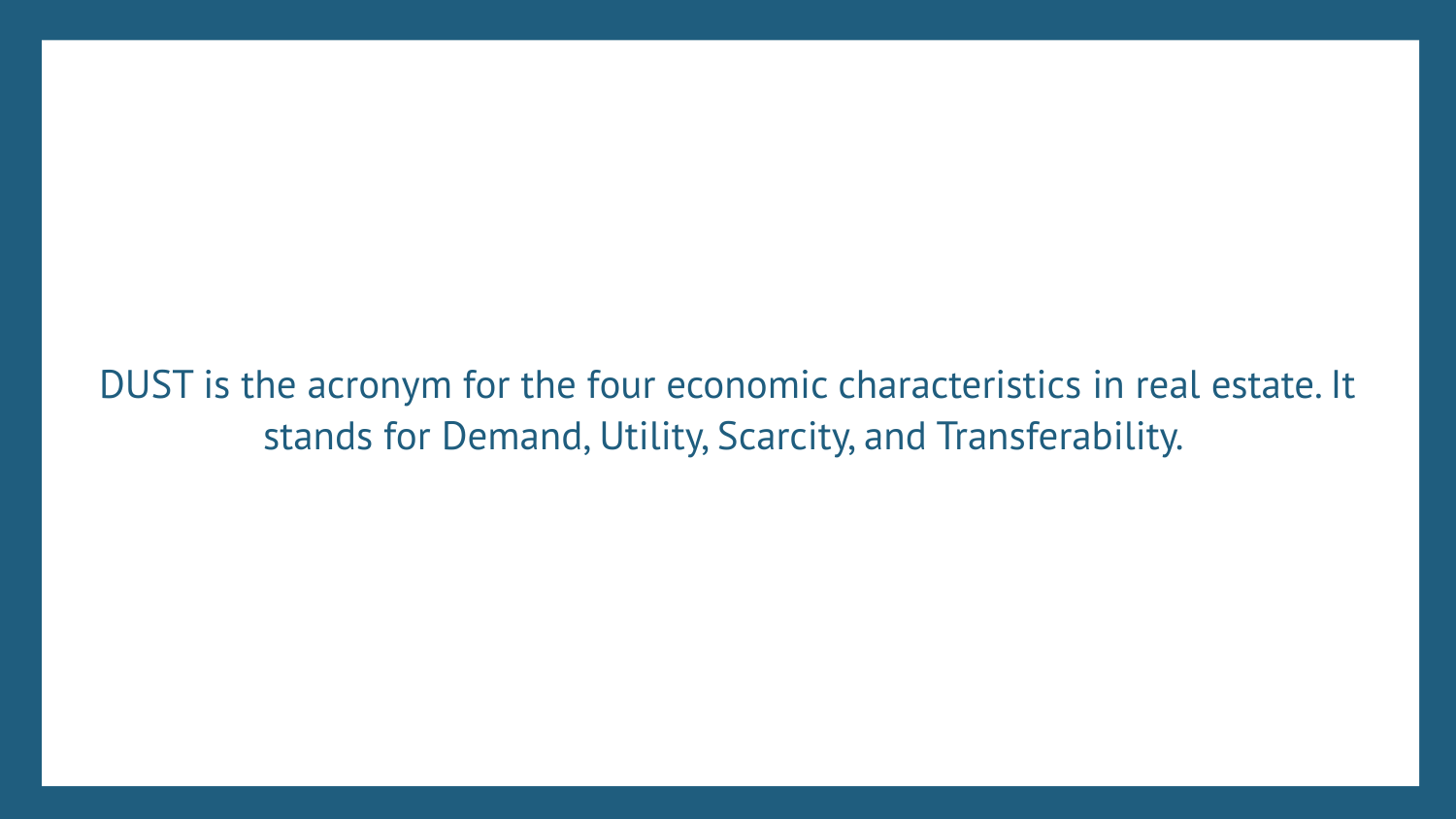

# DUST is the acronym for the four economic characteristics in real estate. It stands for Demand, Utility, Scarcity, and Transferability.